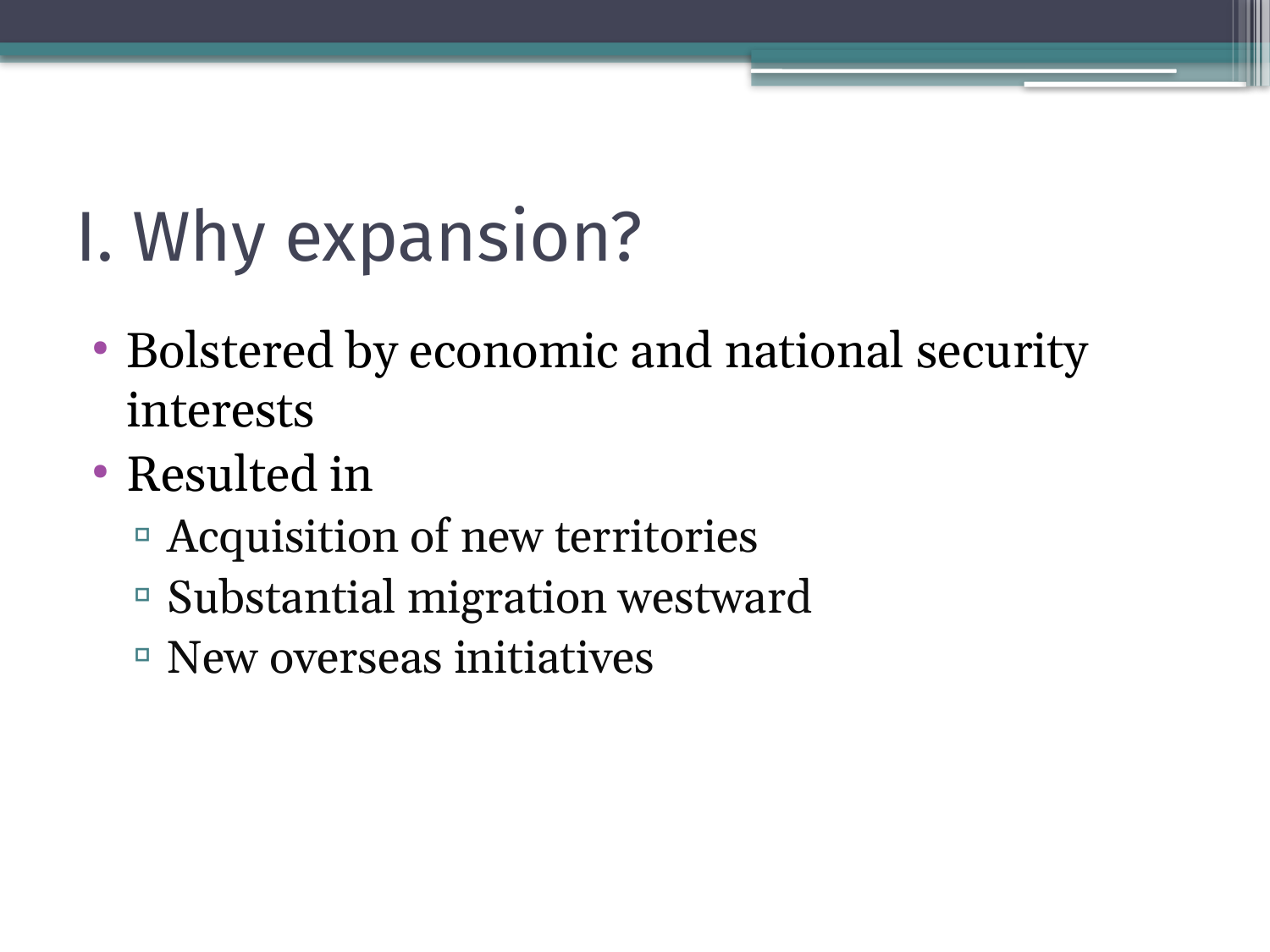

# I. Why expansion?
Bolstered by economic and national security interests
Resulted in
Acquisition of new territories
Substantial migration westward
New overseas initiatives